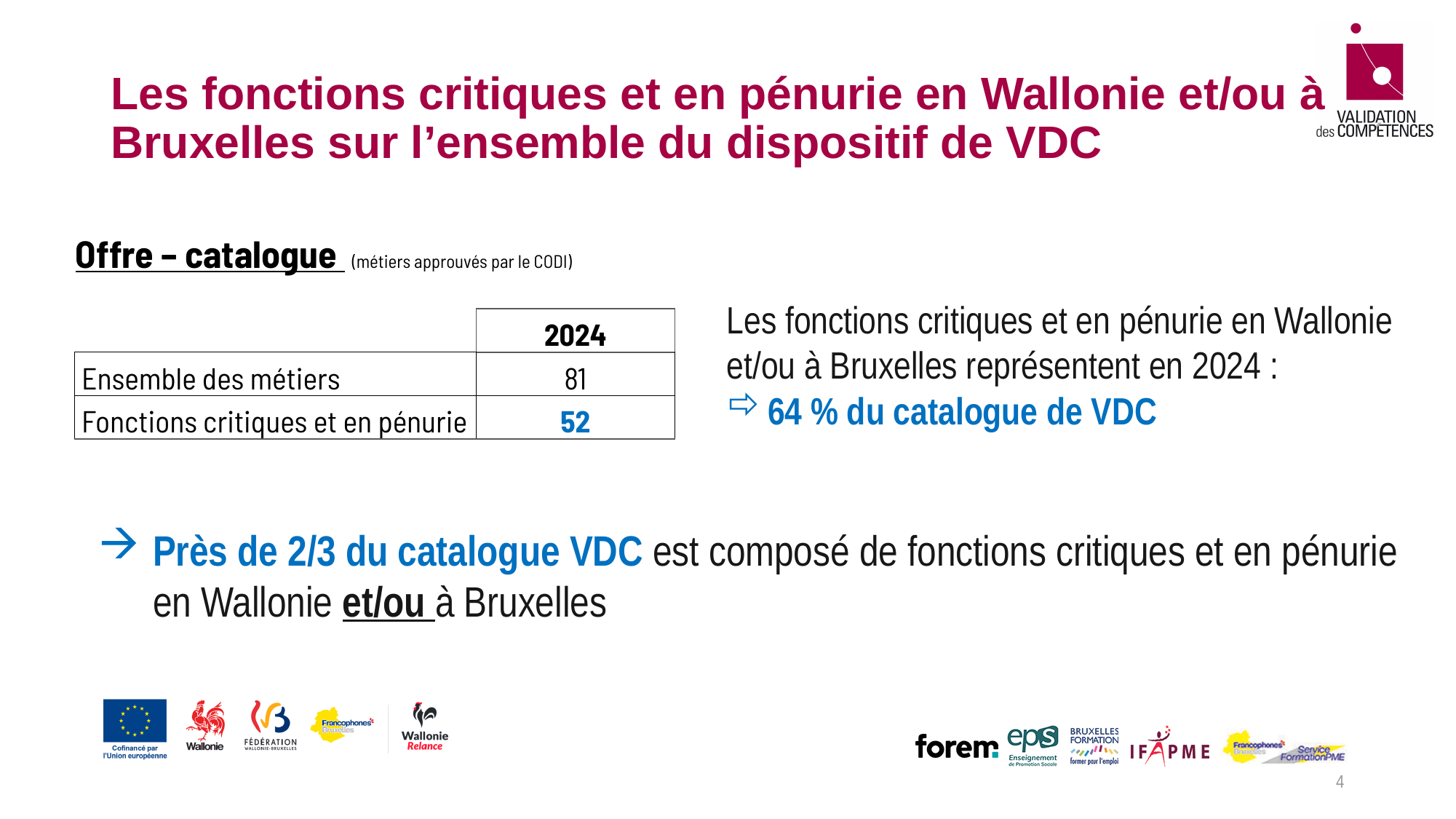

# Les fonctions critiques et en pénurie en Wallonie et/ou à Bruxelles sur l’ensemble du dispositif de VDC
| Offre – catalogue (métiers approuvés par le CODI) |  |
| --- | --- |
|  | 2024 |
| Ensemble des métiers | 81 |
| Fonctions critiques et en pénurie | 52 |
Les fonctions critiques et en pénurie en Wallonie et/ou à Bruxelles représentent en 2024 :
64 % du catalogue de VDC
Près de 2/3 du catalogue VDC est composé de fonctions critiques et en pénurie en Wallonie et/ou à Bruxelles
4